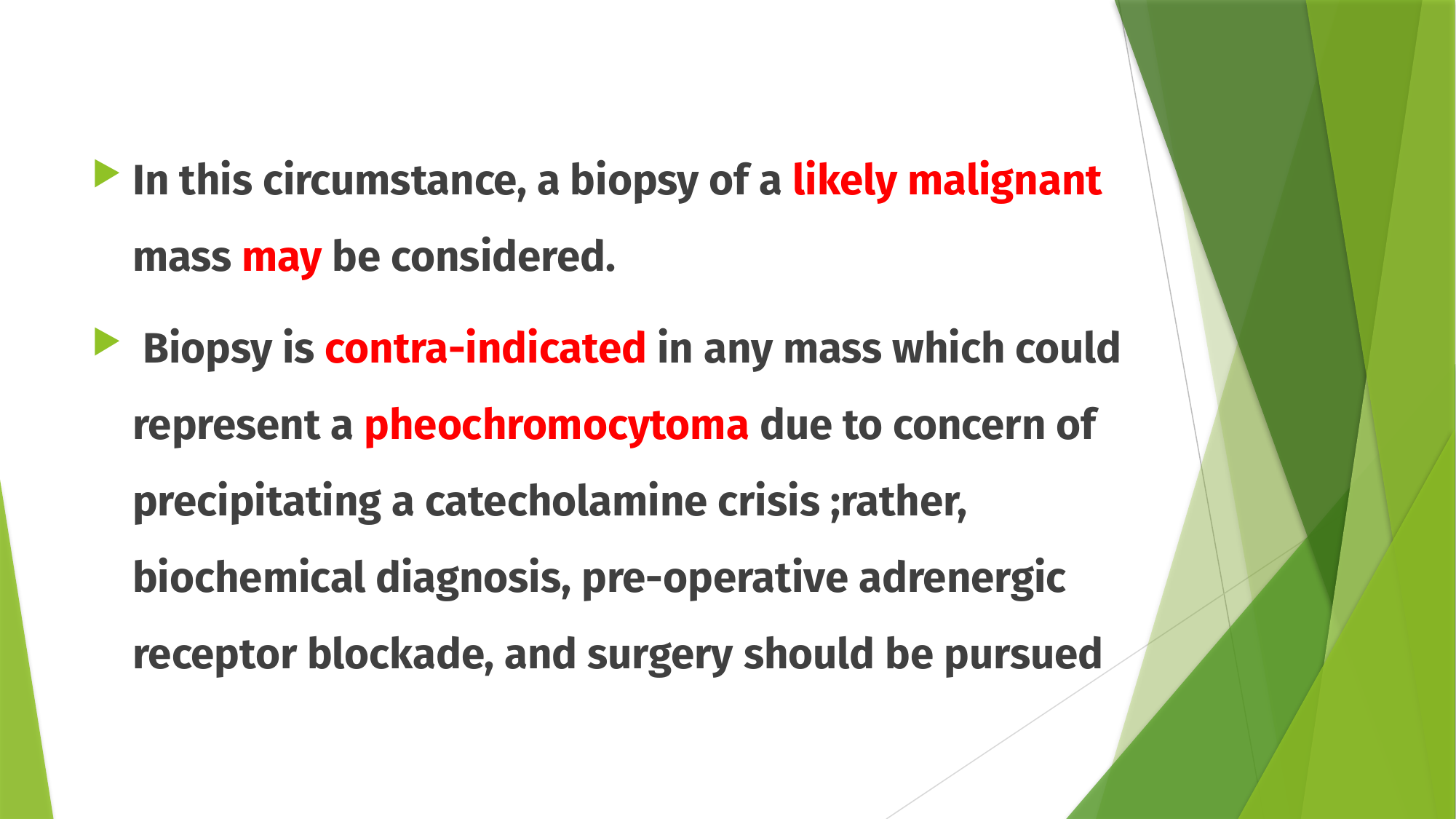

#
In this circumstance, a biopsy of a likely malignant mass may be considered.
 Biopsy is contra-indicated in any mass which could represent a pheochromocytoma due to concern of precipitating a catecholamine crisis ;rather, biochemical diagnosis, pre-operative adrenergic receptor blockade, and surgery should be pursued